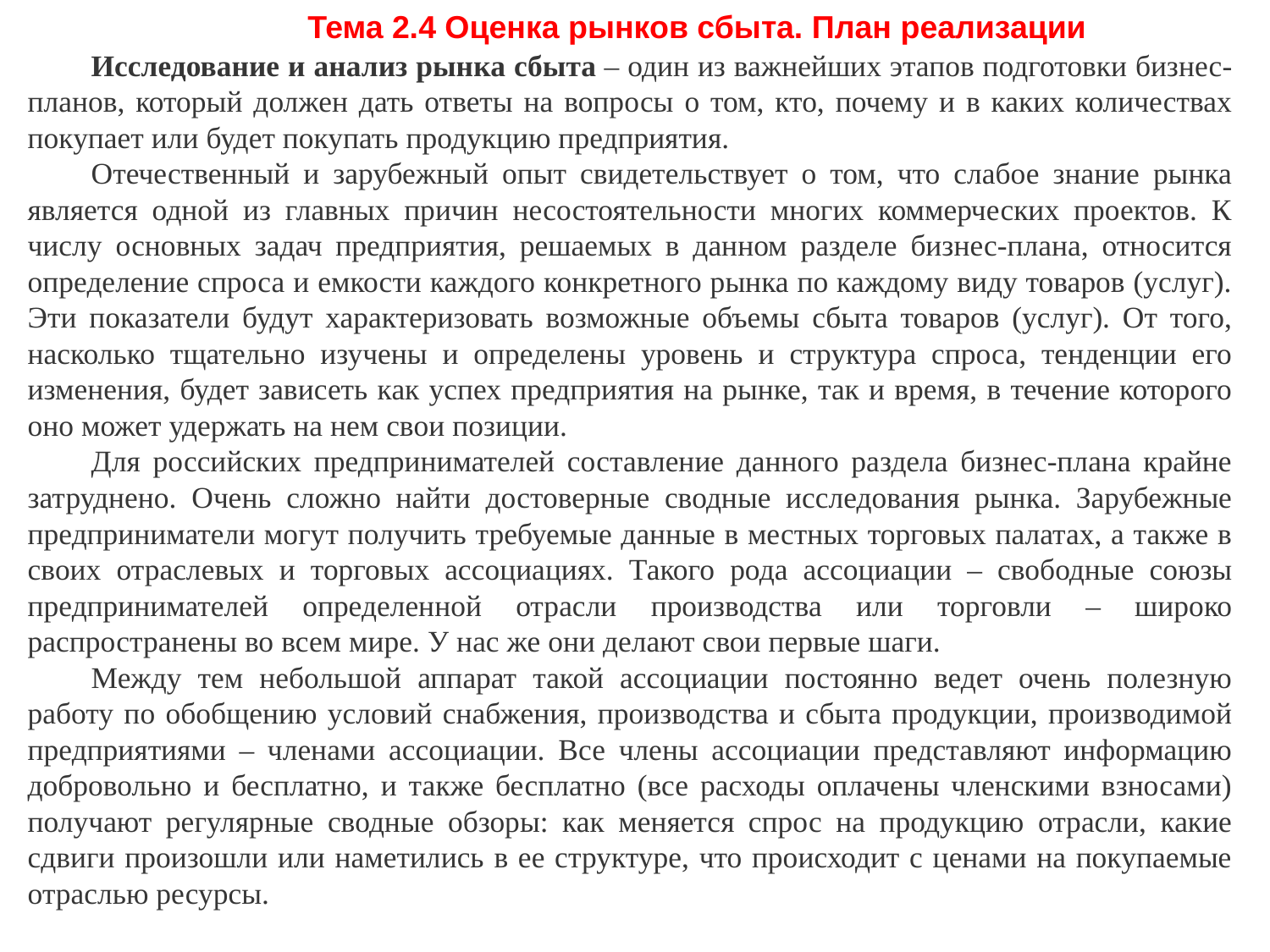

Тема 2.4 Оценка рынков сбыта. План реализации
Исследование и анализ рынка сбыта – один из важнейших этапов подготовки бизнес-планов, который должен дать ответы на вопросы о том, кто, почему и в каких количествах покупает или будет покупать продукцию предприятия.
Отечественный и зарубежный опыт свидетельствует о том, что слабое знание рынка является одной из главных причин несостоятельности многих коммерческих проектов. К числу основных задач предприятия, решаемых в данном разделе бизнес-плана, относится определение спроса и емкости каждого конкретного рынка по каждому виду товаров (услуг). Эти показатели будут характеризовать возможные объемы сбыта товаров (услуг). От того, насколько тщательно изучены и определены уровень и структура спроса, тенденции его изменения, будет зависеть как успех предприятия на рынке, так и время, в течение которого оно может удержать на нем свои позиции.
Для российских предпринимателей составление данного раздела бизнес-плана крайне затруднено. Очень сложно найти достоверные сводные исследования рынка. Зарубежные предприниматели могут получить требуемые данные в местных торговых палатах, а также в своих отраслевых и торговых ассоциациях. Такого рода ассоциации – свободные союзы предпринимателей определенной отрасли производства или торговли – широко распространены во всем мире. У нас же они делают свои первые шаги.
Между тем небольшой аппарат такой ассоциации постоянно ведет очень полезную работу по обобщению условий снабжения, производства и сбыта продукции, производимой предприятиями – членами ассоциации. Все члены ассоциации представляют информацию добровольно и бесплатно, и также бесплатно (все расходы оплачены членскими взносами) получают регулярные сводные обзоры: как меняется спрос на продукцию отрасли, какие сдвиги произошли или наметились в ее структуре, что происходит с ценами на покупаемые отраслью ресурсы.